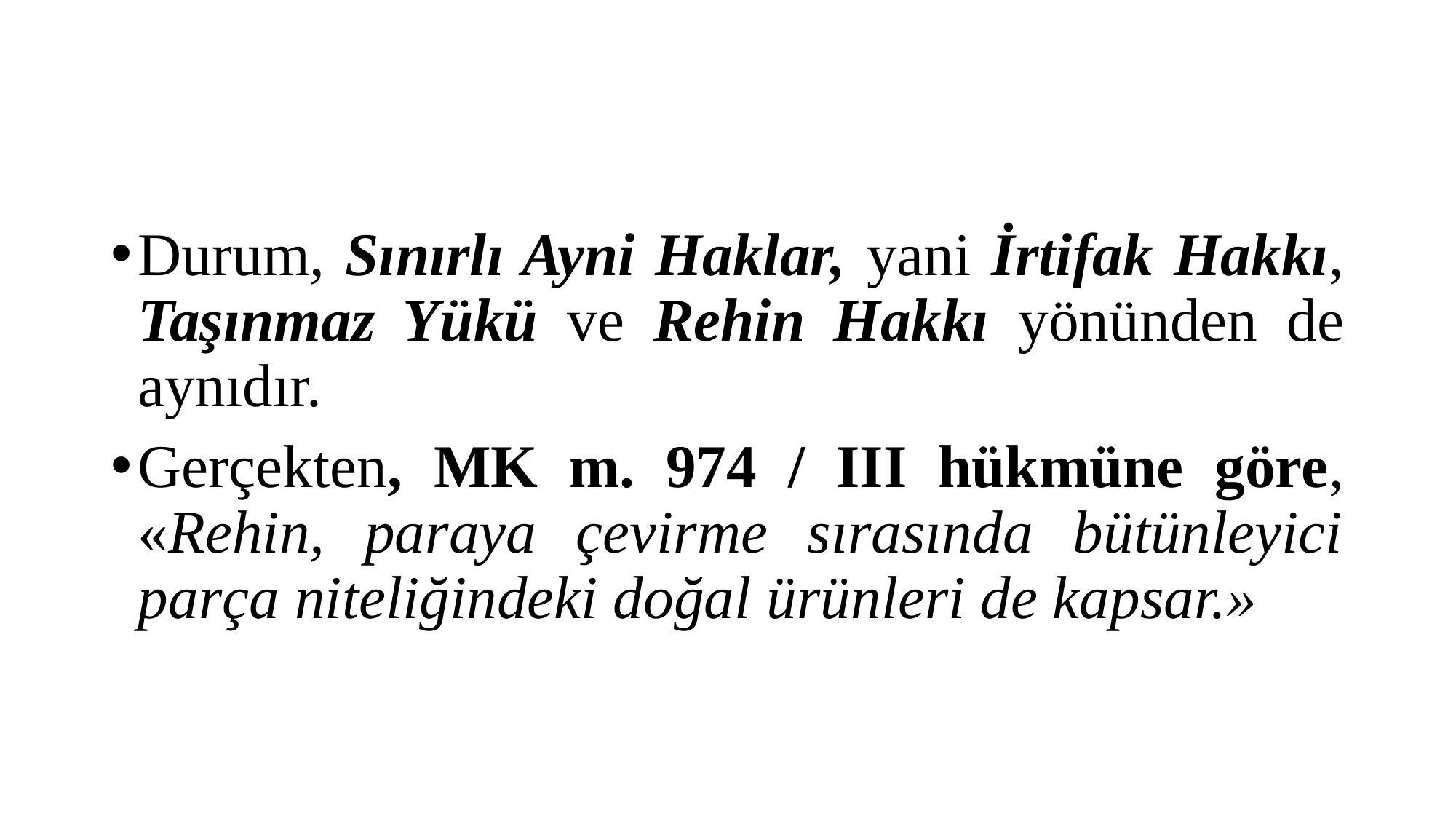

#
Durum, Sınırlı Ayni Haklar, yani İrtifak Hakkı, Taşınmaz Yükü ve Rehin Hakkı yönünden de aynıdır.
Gerçekten, MK m. 974 / III hükmüne göre, «Rehin, paraya çevirme sırasında bütünleyici parça niteliğindeki doğal ürünleri de kapsar.»